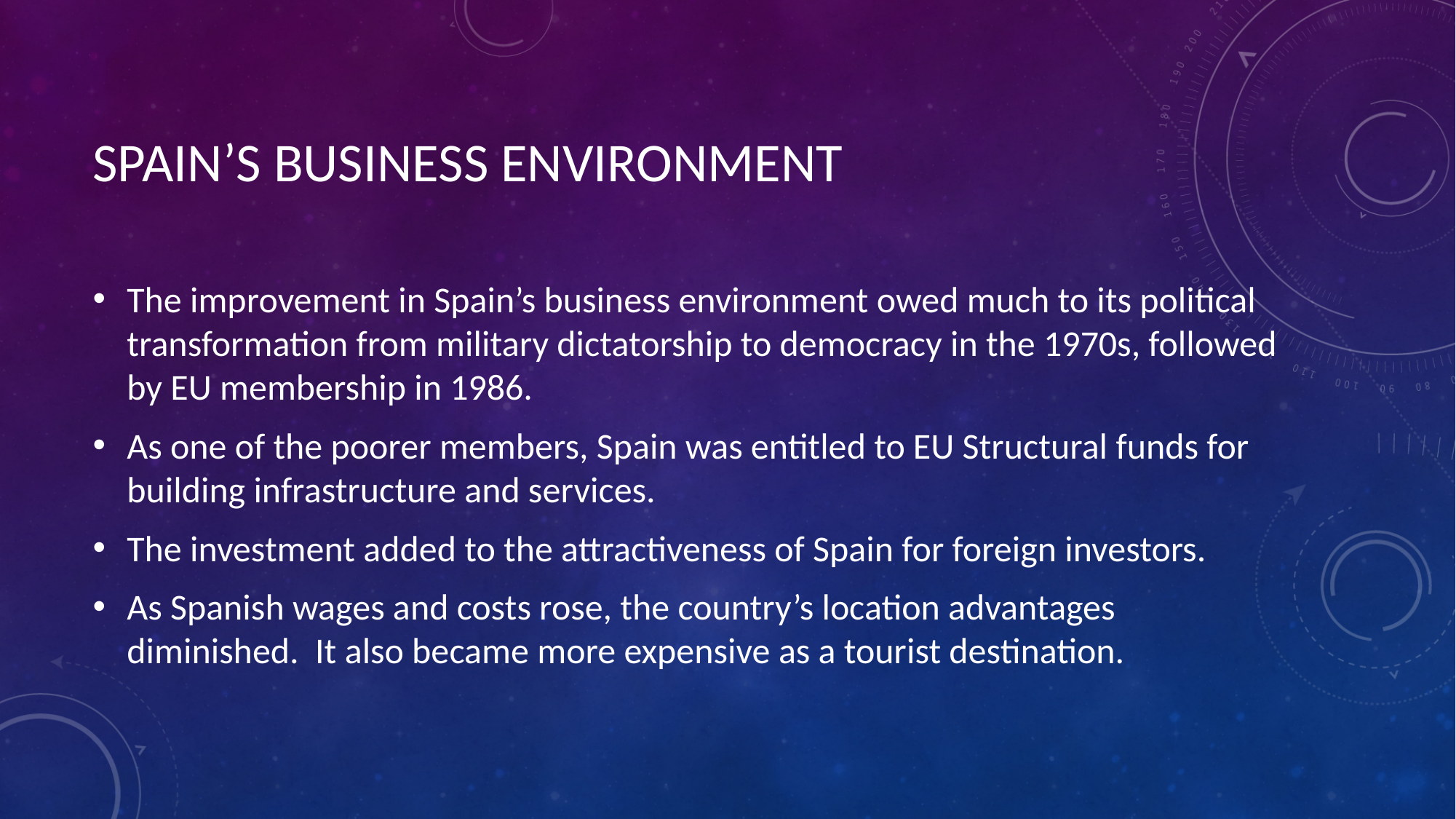

# Spain’s business environment
The improvement in Spain’s business environment owed much to its political transformation from military dictatorship to democracy in the 1970s, followed by EU membership in 1986.
As one of the poorer members, Spain was entitled to EU Structural funds for building infrastructure and services.
The investment added to the attractiveness of Spain for foreign investors.
As Spanish wages and costs rose, the country’s location advantages diminished.  It also became more expensive as a tourist destination.